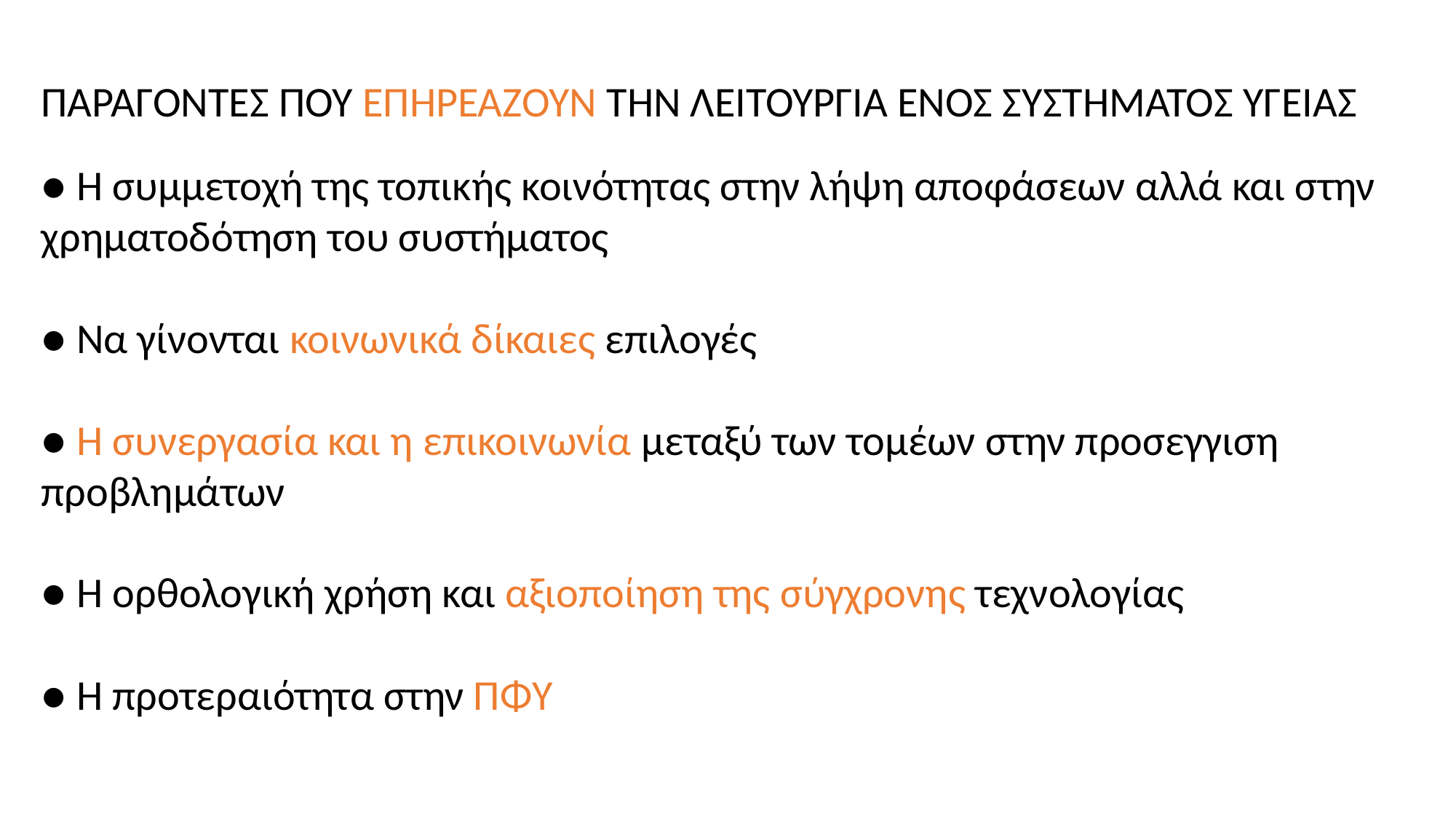

ΠΑΡΑΓΟΝΤΕΣ ΠΟΥ ΕΠΗΡΕΑΖΟΥΝ ΤΗΝ ΛΕΙΤΟΥΡΓΙΑ ΕΝΟΣ ΣΥΣΤΗΜΑΤΟΣ ΥΓΕΙΑΣ

● Η συμμετοχή της τοπικής κοινότητας στην λήψη αποφάσεων αλλά και στην χρηματοδότηση του συστήματος

● Να γίνονται κοινωνικά δίκαιες επιλογές

● Η συνεργασία και η επικοινωνία μεταξύ των τομέων στην προσεγγιση προβλημάτων

● Η ορθολογική χρήση και αξιοποίηση της σύγχρονης τεχνολογίας

● Η προτεραιότητα στην ΠΦΥ